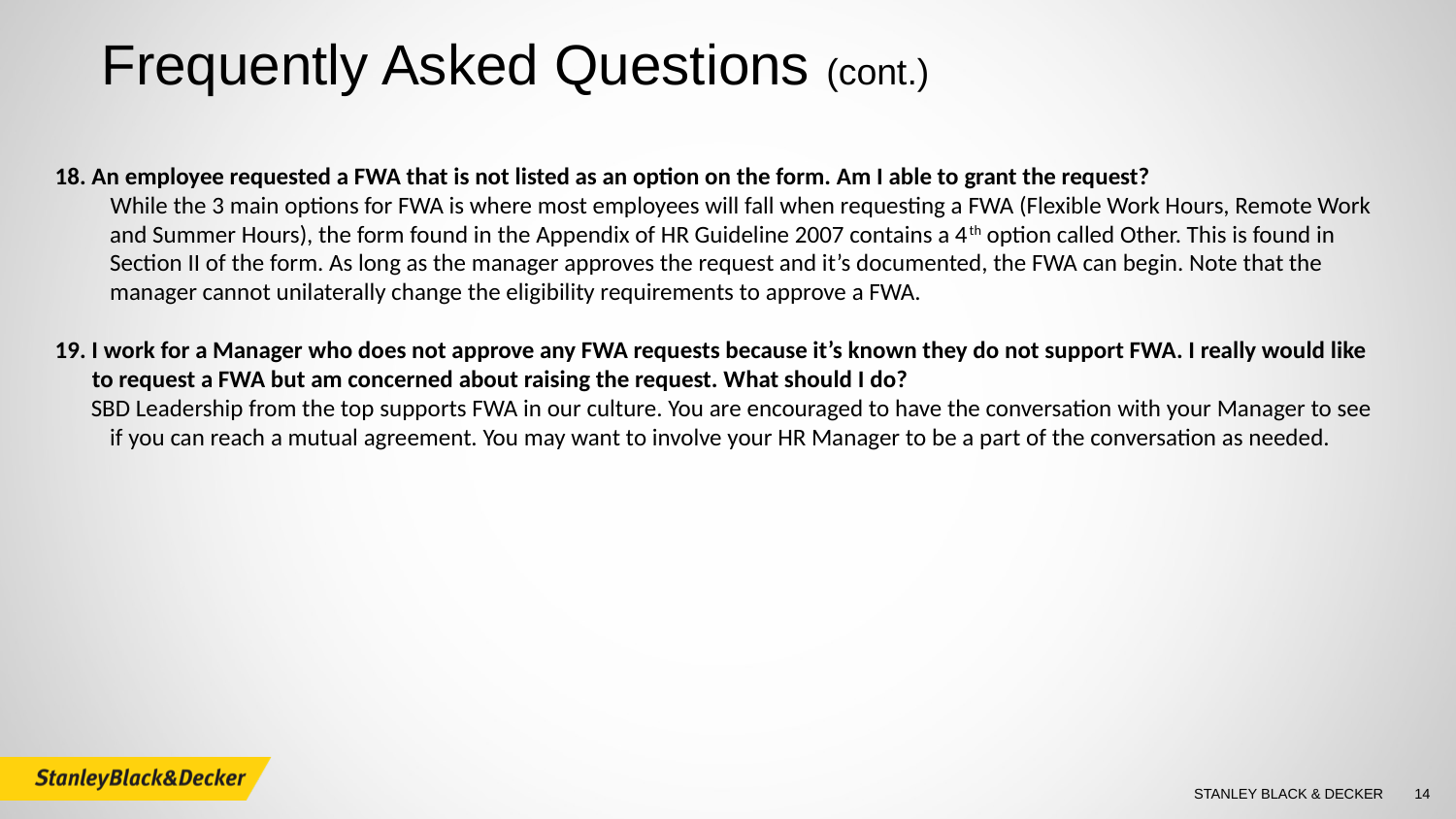

Frequently Asked Questions (cont.)

18. An employee requested a FWA that is not listed as an option on the form. Am I able to grant the request?
While the 3 main options for FWA is where most employees will fall when requesting a FWA (Flexible Work Hours, Remote Work and Summer Hours), the form found in the Appendix of HR Guideline 2007 contains a 4th option called Other. This is found in Section II of the form. As long as the manager approves the request and it’s documented, the FWA can begin. Note that the manager cannot unilaterally change the eligibility requirements to approve a FWA.

19. I work for a Manager who does not approve any FWA requests because it’s known they do not support FWA. I really would like
	to request a FWA but am concerned about raising the request. What should I do?
SBD Leadership from the top supports FWA in our culture. You are encouraged to have the conversation with your Manager to see if you can reach a mutual agreement. You may want to involve your HR Manager to be a part of the conversation as needed.